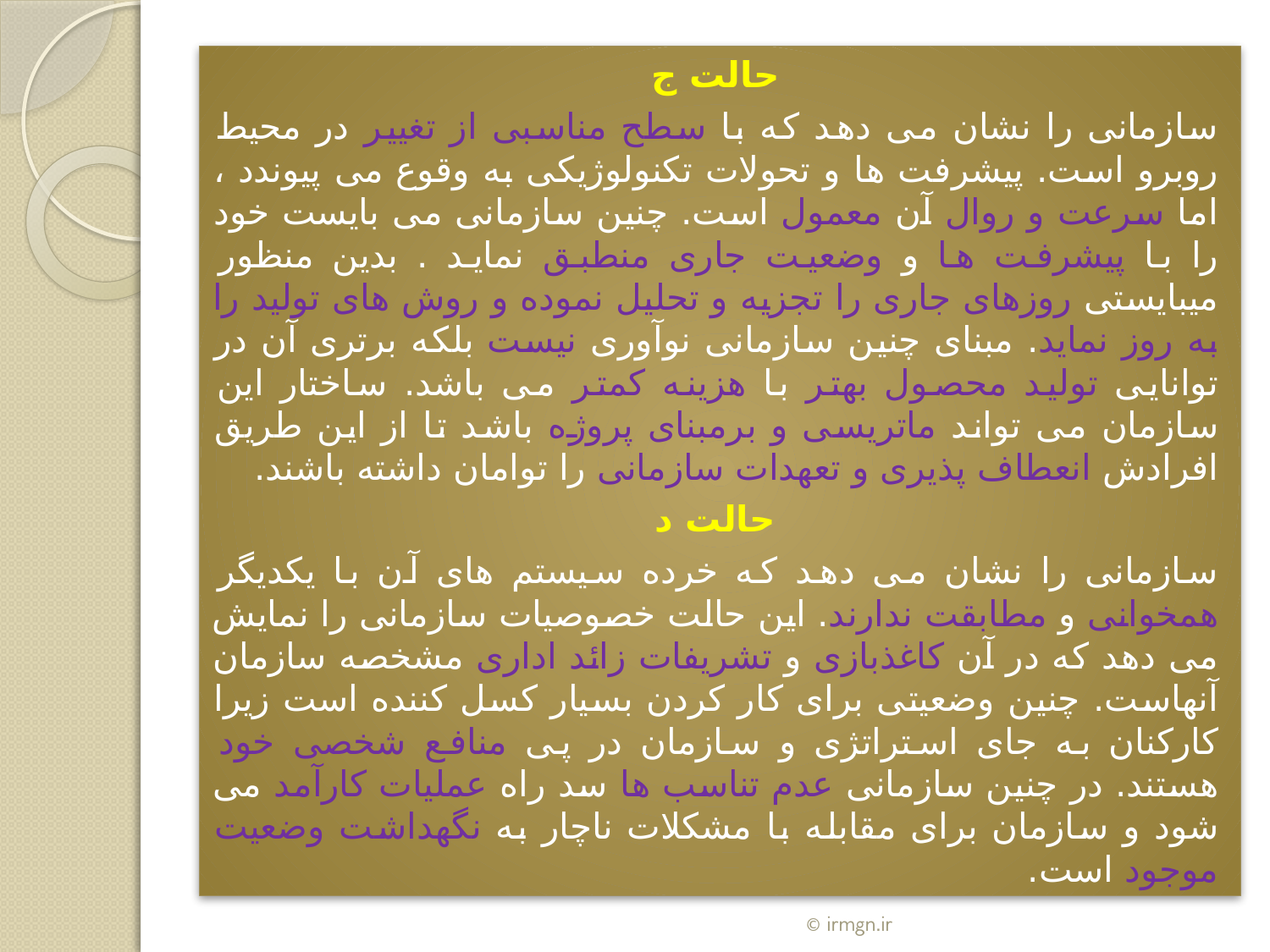

حالت ج
سازمانی را نشان می دهد که با سطح مناسبی از تغییر در محیط روبرو است. پیشرفت ها و تحولات تکنولوژیکی به وقوع می پیوندد ، اما سرعت و روال آن معمول است. چنین سازمانی می بایست خود را با پیشرفت ها و وضعیت جاری منطبق نماید . بدین منظور میبایستی روزهای جاری را تجزیه و تحلیل نموده و روش های تولید را به روز نماید. مبنای چنین سازمانی نوآوری نیست بلکه برتری آن در توانایی تولید محصول بهتر با هزینه کمتر می باشد. ساختار این سازمان می تواند ماتریسی و برمبنای پروژه باشد تا از این طریق افرادش انعطاف پذیری و تعهدات سازمانی را توامان داشته باشند.
حالت د
سازمانی را نشان می دهد که خرده سیستم های آن با یکدیگر همخوانی و مطابقت ندارند. این حالت خصوصیات سازمانی را نمایش می دهد که در آن کاغذبازی و تشریفات زائد اداری مشخصه سازمان آنهاست. چنین وضعیتی برای کار کردن بسیار کسل کننده است زیرا کارکنان به جای استراتژی و سازمان در پی منافع شخصی خود هستند. در چنین سازمانی عدم تناسب ها سد راه عملیات کارآمد می شود و سازمان برای مقابله با مشکلات ناچار به نگهداشت وضعیت موجود است.
© irmgn.ir